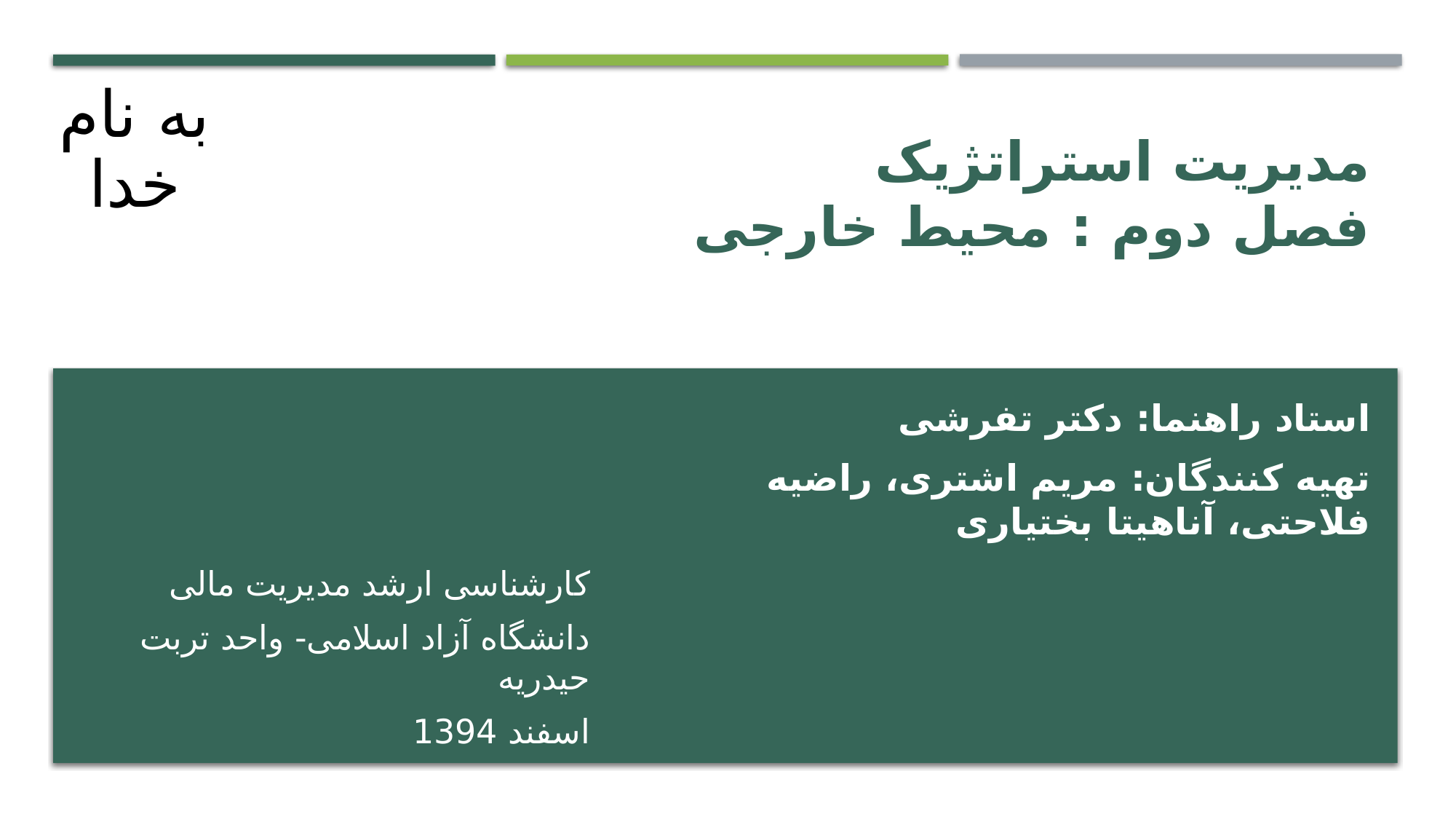

به نام خدا
# مدیریت استراتژیک فصل دوم : محیط خارجی
استاد راهنما: دکتر تفرشی
تهیه کنندگان: مریم اشتری، راضیه فلاحتی، آناهیتا بختیاری

کارشناسی ارشد مدیریت مالی
دانشگاه آزاد اسلامی- واحد تربت حیدریه
اسفند 1394